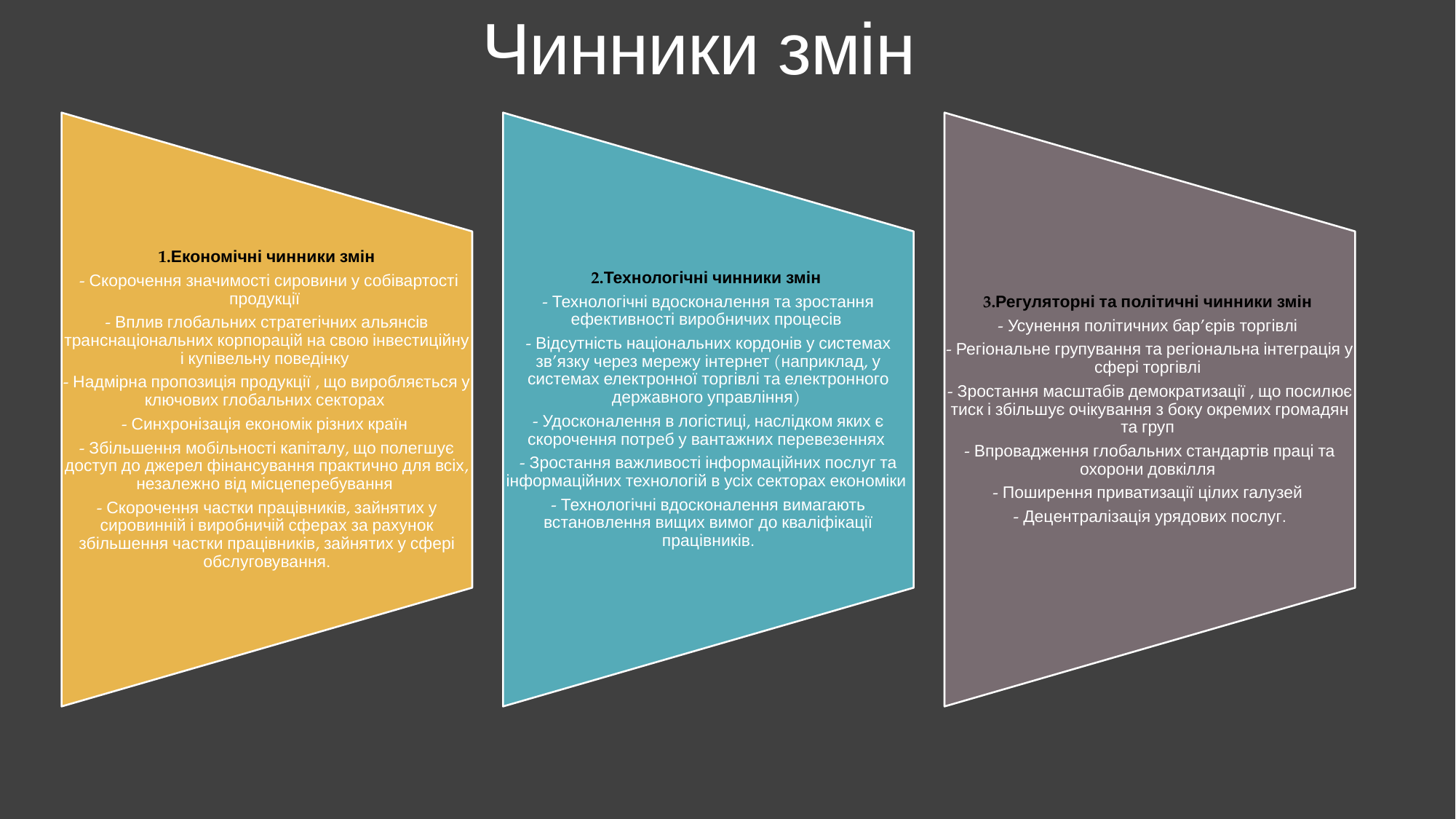

# Чинники змін
1.Економічні чинники змін
 - Скорочення значимості сировини у собівартості продукції
- Вплив глобальних стратегічних альянсів транснаціональних корпорацій на свою інвестиційну і купівельну поведінку
- Надмірна пропозиція продукції , що виробляється у ключових глобальних секторах
- Синхронізація економік різних країн
- Збільшення мобільності капіталу, що полегшує доступ до джерел фінансування практично для всіх, незалежно від місцеперебування
- Скорочення частки працівників, зайнятих у сировинній і виробничій сферах за рахунок збільшення частки працівників, зайнятих у сфері обслуговування.
2.Технологічні чинники змін
- Технологічні вдосконалення та зростання ефективності виробничих процесів
- Відсутність національних кордонів у системах зв’язку через мережу інтернет (наприклад, у системах електронної торгівлі та електронного державного управління)
- Удосконалення в логістиці, наслідком яких є скорочення потреб у вантажних перевезеннях
- Зростання важливості інформаційних послуг та інформаційних технологій в усіх секторах економіки
- Технологічні вдосконалення вимагають встановлення вищих вимог до кваліфікації працівників.
3.Регуляторні та політичні чинники змін
- Усунення політичних бар’єрів торгівлі
- Регіональне групування та регіональна інтеграція у сфері торгівлі
- Зростання масштабів демократизації , що посилює тиск і збільшує очікування з боку окремих громадян та груп
- Впровадження глобальних стандартів праці та охорони довкілля
- Поширення приватизації цілих галузей
- Децентралізація урядових послуг.